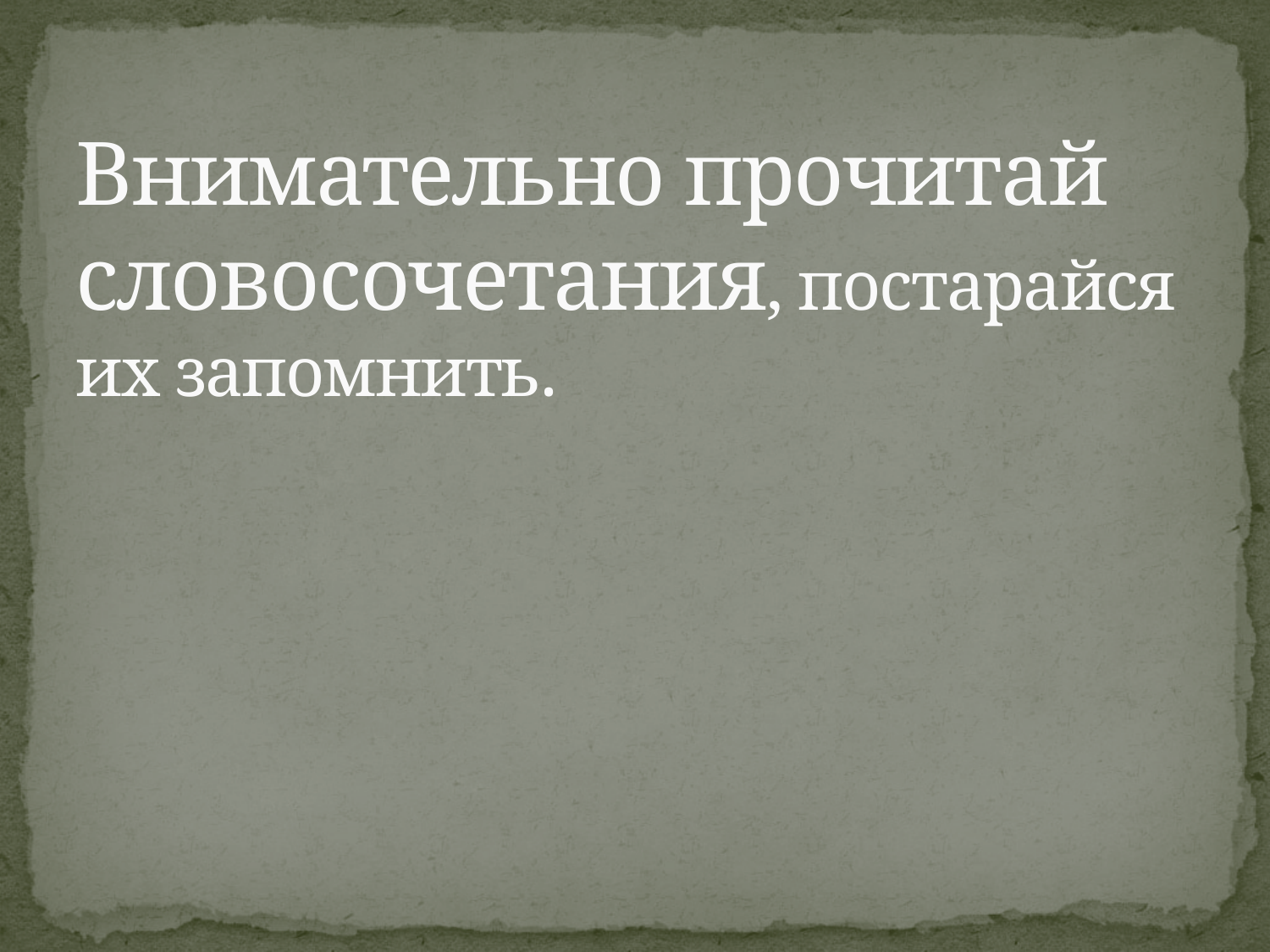

# Внимательно прочитай словосочетания, постарайся их запомнить.